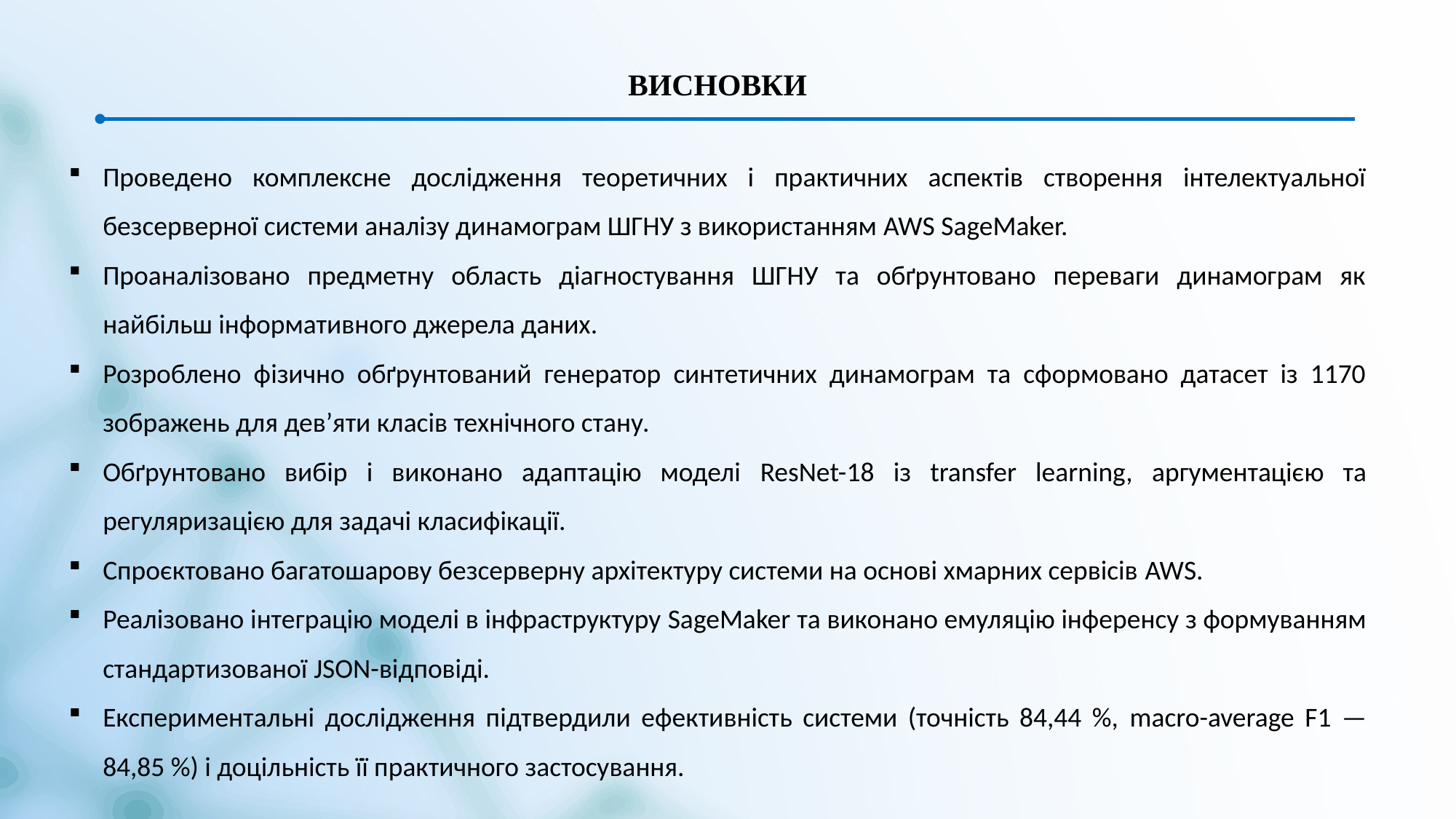

ВИСНОВКИ
Проведено комплексне дослідження теоретичних і практичних аспектів створення інтелектуальної безсерверної системи аналізу динамограм ШГНУ з використанням AWS SageMaker.
Проаналізовано предметну область діагностування ШГНУ та обґрунтовано переваги динамограм як найбільш інформативного джерела даних.
Розроблено фізично обґрунтований генератор синтетичних динамограм та сформовано датасет із 1170 зображень для дев’яти класів технічного стану.
Обґрунтовано вибір і виконано адаптацію моделі ResNet-18 із transfer learning, аргументацією та регуляризацією для задачі класифікації.
Спроєктовано багатошарову безсерверну архітектуру системи на основі хмарних сервісів AWS.
Реалізовано інтеграцію моделі в інфраструктуру SageMaker та виконано емуляцію інференсу з формуванням стандартизованої JSON-відповіді.
Експериментальні дослідження підтвердили ефективність системи (точність 84,44 %, macro-average F1 — 84,85 %) і доцільність її практичного застосування.